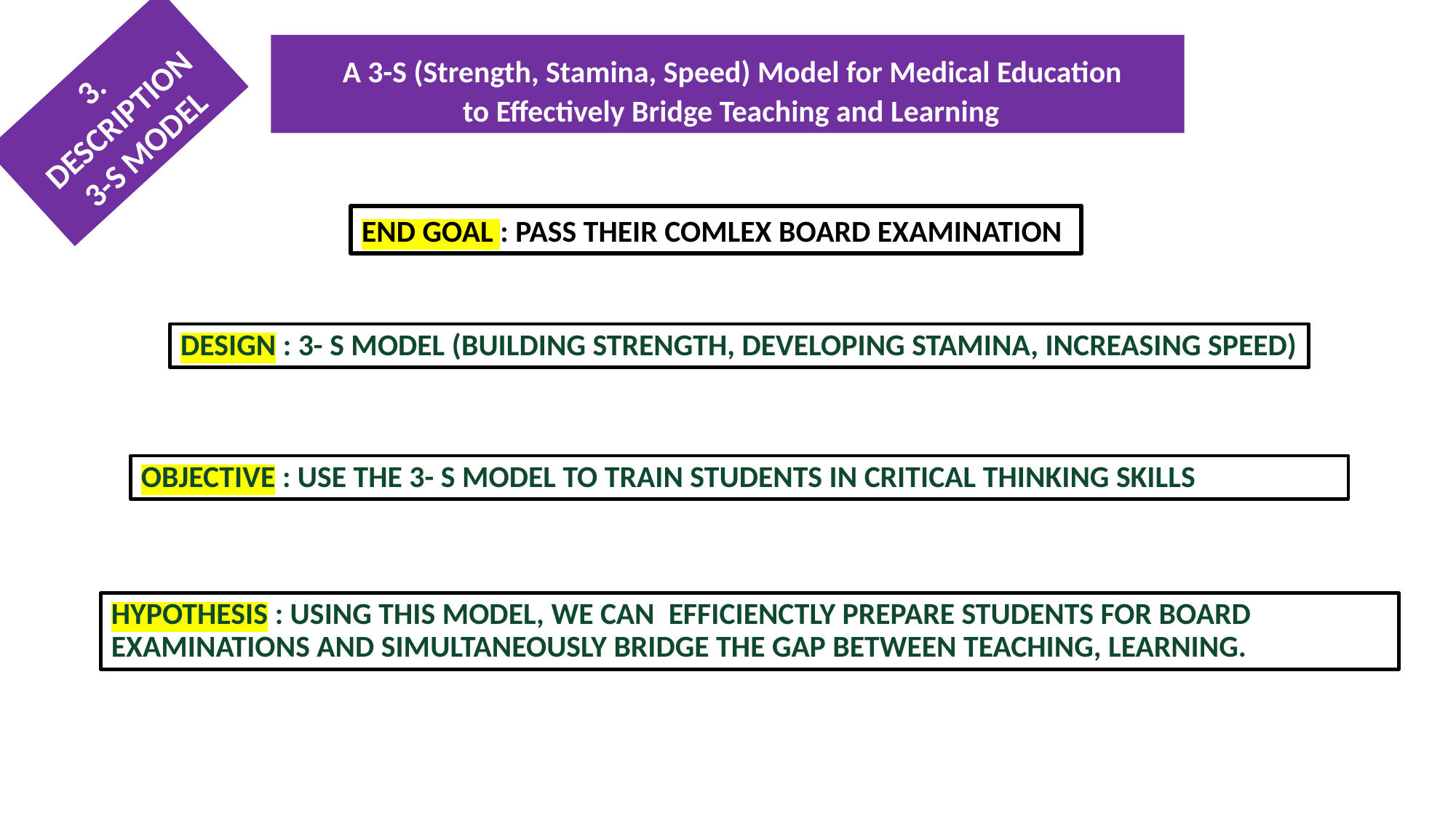

A 3-S (Strength, Stamina, Speed) Model for Medical Education
 to Effectively Bridge Teaching and Learning
3. DESCRIPTION
3-S MODEL
END GOAL : PASS THEIR COMLEX BOARD EXAMINATION
DESIGN : 3- S MODEL (BUILDING STRENGTH, DEVELOPING STAMINA, INCREASING SPEED)
OBJECTIVE : USE THE 3- S MODEL TO TRAIN STUDENTS IN CRITICAL THINKING SKILLS
HYPOTHESIS : USING THIS MODEL, WE CAN  EFFICIENCTLY PREPARE STUDENTS FOR BOARD EXAMINATIONS AND SIMULTANEOUSLY BRIDGE THE GAP BETWEEN TEACHING, LEARNING.